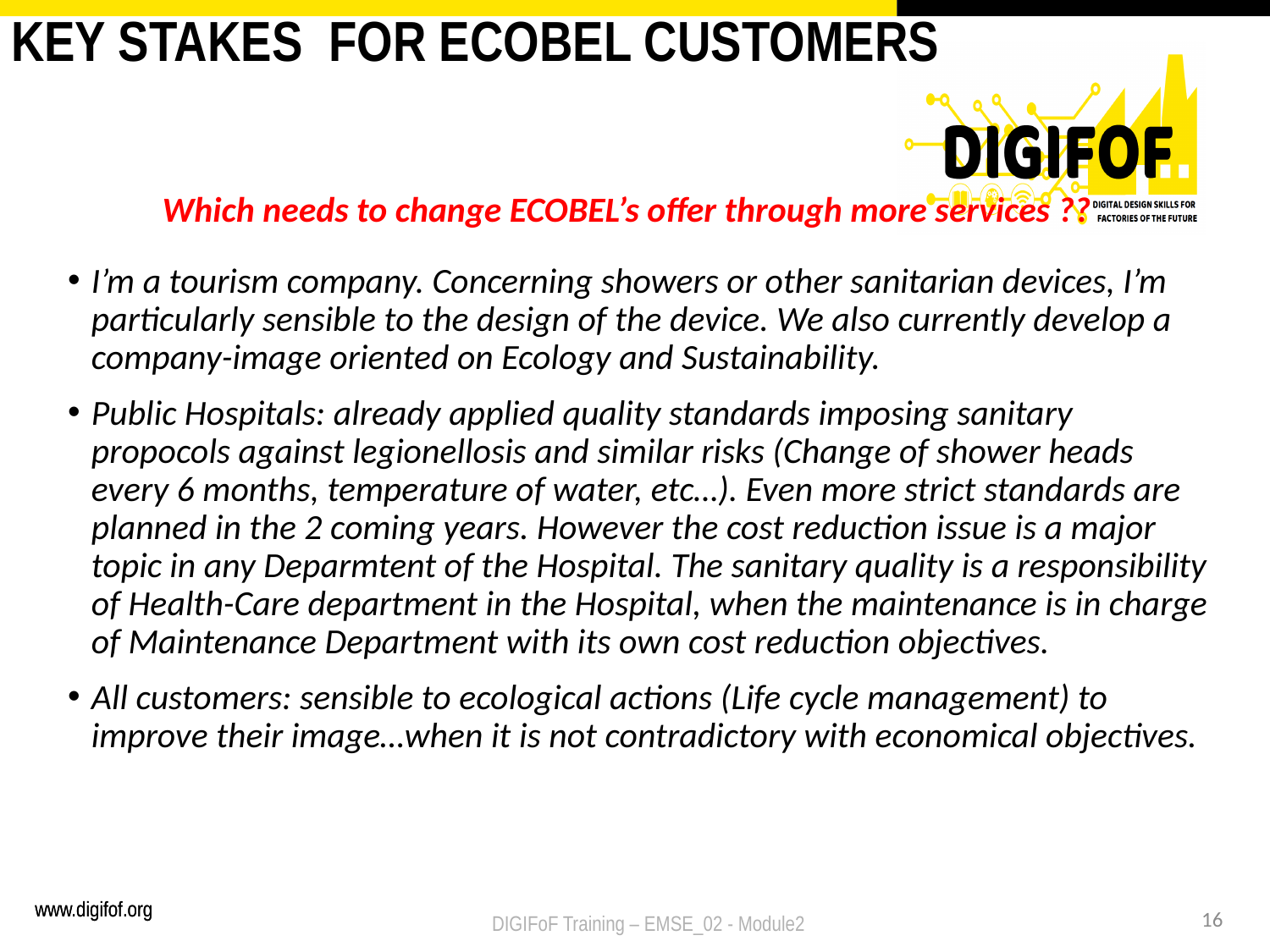

# KEY STAKES  FOR ECOBEL CUSTOMERS
Which needs to change ECOBEL’s offer through more services ??
I’m a tourism company. Concerning showers or other sanitarian devices, I’m particularly sensible to the design of the device. We also currently develop a company-image oriented on Ecology and Sustainability.
Public Hospitals: already applied quality standards imposing sanitary propocols against legionellosis and similar risks (Change of shower heads every 6 months, temperature of water, etc…). Even more strict standards are planned in the 2 coming years. However the cost reduction issue is a major topic in any Deparmtent of the Hospital. The sanitary quality is a responsibility of Health-Care department in the Hospital, when the maintenance is in charge of Maintenance Department with its own cost reduction objectives.
All customers: sensible to ecological actions (Life cycle management) to improve their image…when it is not contradictory with economical objectives.
16
DIGIFoF Training – EMSE_02 - Module2